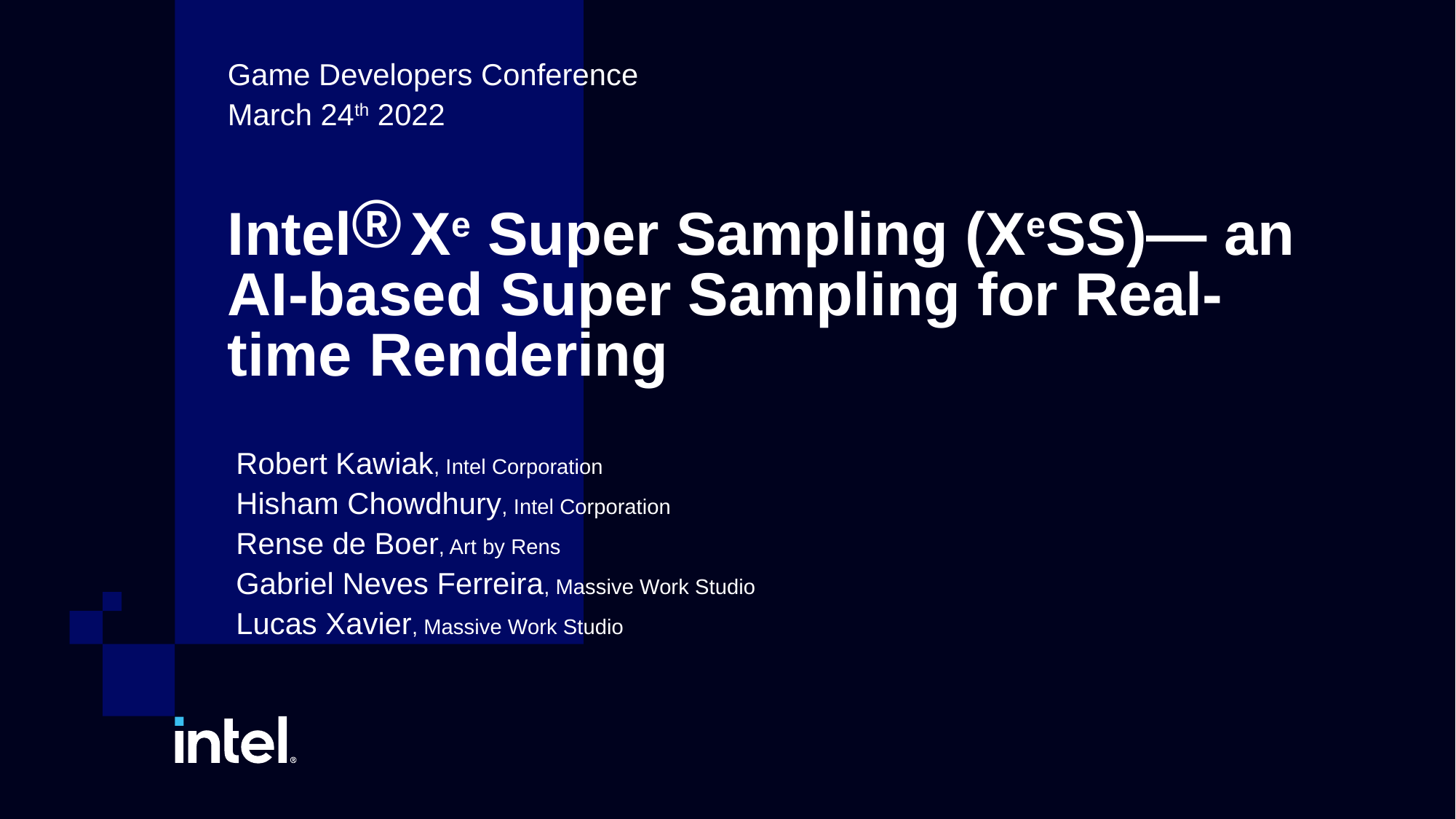

Game Developers Conference
March 24th 2022
# IntelⓇ Xe Super Sampling (XeSS)— an AI-based Super Sampling for Real-time Rendering
Robert Kawiak, Intel Corporation
Hisham Chowdhury, Intel Corporation
Rense de Boer, Art by Rens
Gabriel Neves Ferreira, Massive Work Studio
Lucas Xavier, Massive Work Studio